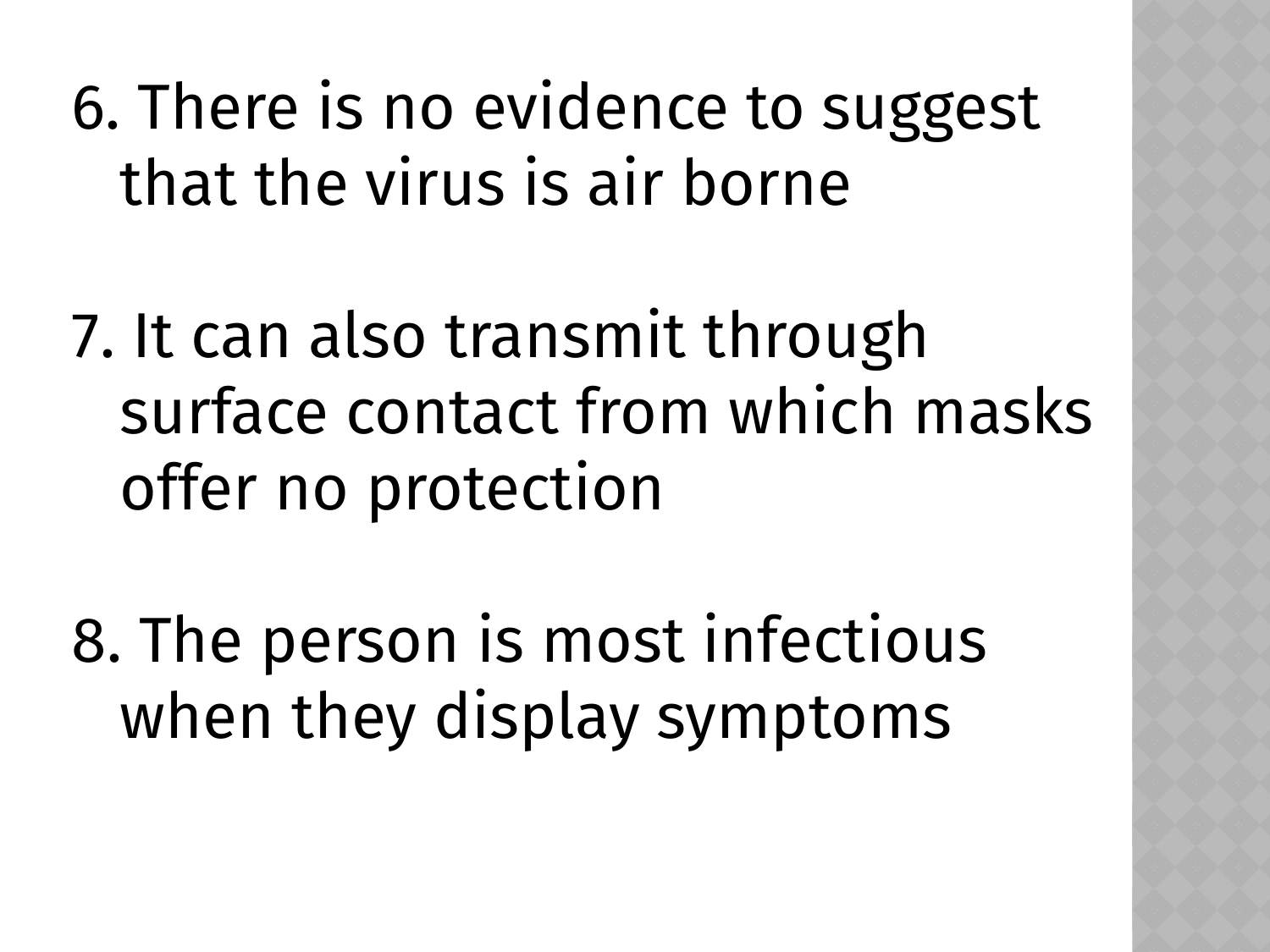

6. There is no evidence to suggest that the virus is air borne

7. It can also transmit through surface contact from which masks offer no protection

8. The person is most infectious when they display symptoms